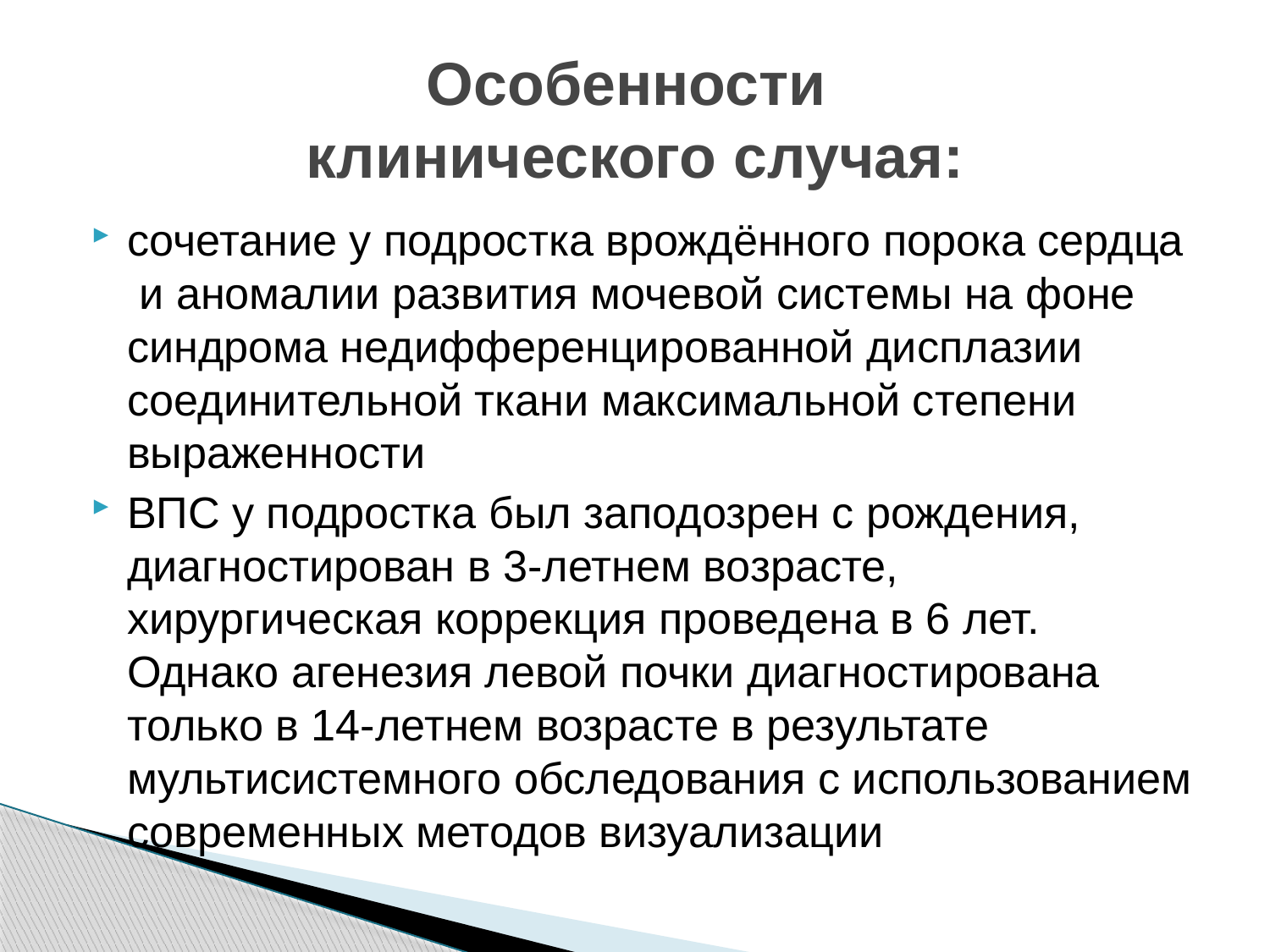

# Особенности клинического случая:
сочетание у подростка врождённого порока сердца  и аномалии развития мочевой системы на фоне синдрома недифференцированной дисплазии соединительной ткани максимальной степени выраженности
ВПС у подростка был заподозрен с рождения, диагностирован в 3-летнем возрасте, хирургическая коррекция проведена в 6 лет. Однако агенезия левой почки диагностирована только в 14-летнем возрасте в результате мультисистемного обследования с использованием современных методов визуализации